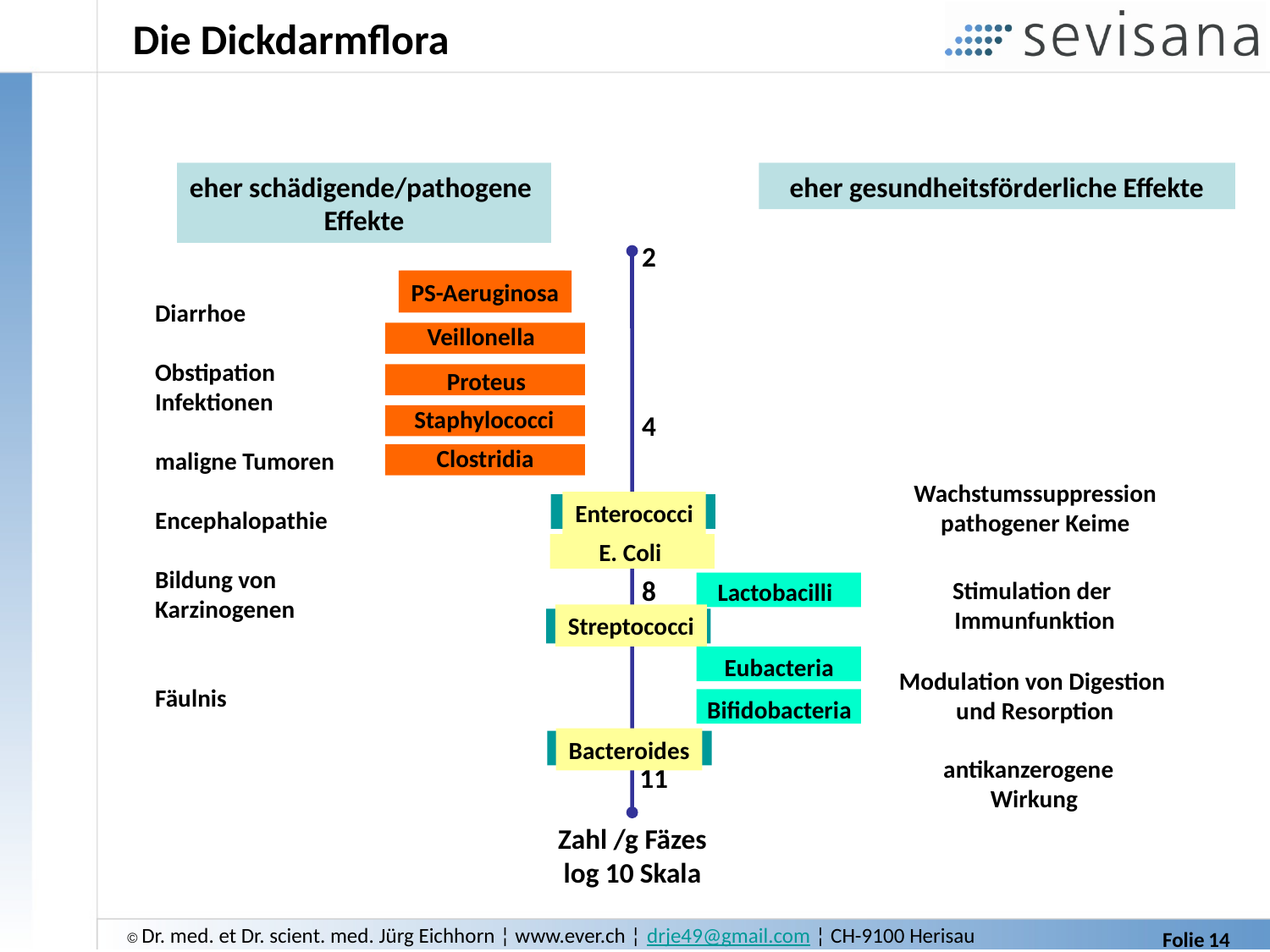

Die Dickdarmflora
eher schädigende/pathogene
Effekte
eher gesundheitsförderliche Effekte
2

PS-Aeruginosa

Diarrhoe

Obstipation
Infektionen

maligne Tumoren

Encephalopathie

Bildung von
Karzinogenen

Fäulnis
Veillonella

Proteus

Staphylococci
4

Clostridia

Wachstumssuppression
pathogener Keime
Enterococci

E. Coli

8
Stimulation der
Immunfunktion
Lactobacilli

Streptococci

Eubacteria

Modulation von Digestion
und Resorption
Bifidobacteria

Bacteroides

antikanzerogene
Wirkung
11
Zahl /g Fäzes
log 10 Skala